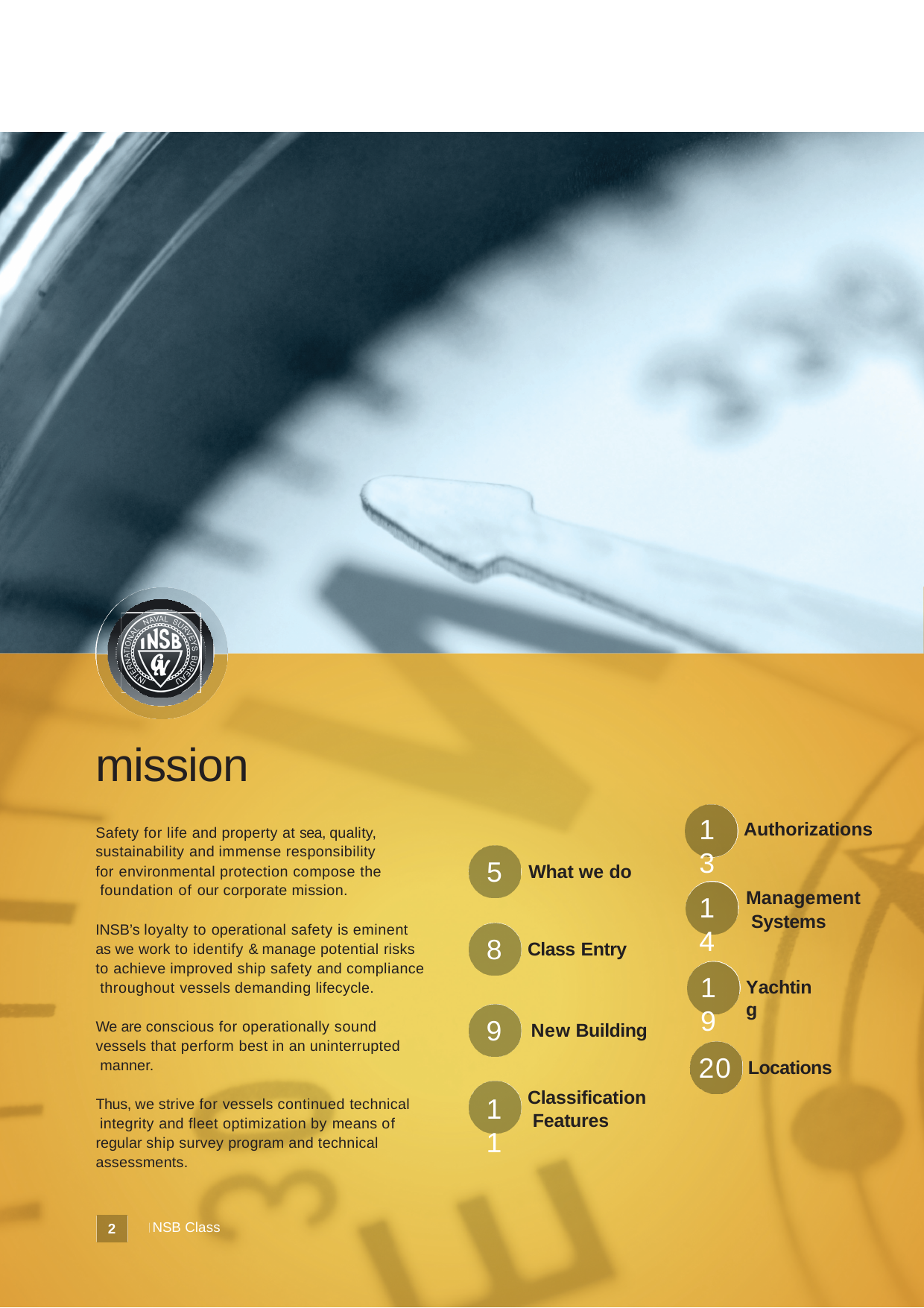

mission

13
Authorizations
Safety for life and property at sea, quality,  sustainability and immense responsibility  for environmental protection compose the  foundation of our corporate mission.

5
What we do

Management  Systems
14
INSB’s loyalty to operational safety is eminent  as we work to identify & manage potential risks  to achieve improved ship safety and compliance  throughout vessels demanding lifecycle.

8
Class Entry

19
Yachting

9
We are conscious for operationally sound  vessels that perform best in an uninterrupted  manner.
New Building

20
Locations

Classification  Features

11
Thus, we strive for vessels continued technical  integrity and fleet optimization by means of  regular ship survey program and technical  assessments.

NSB Class
2